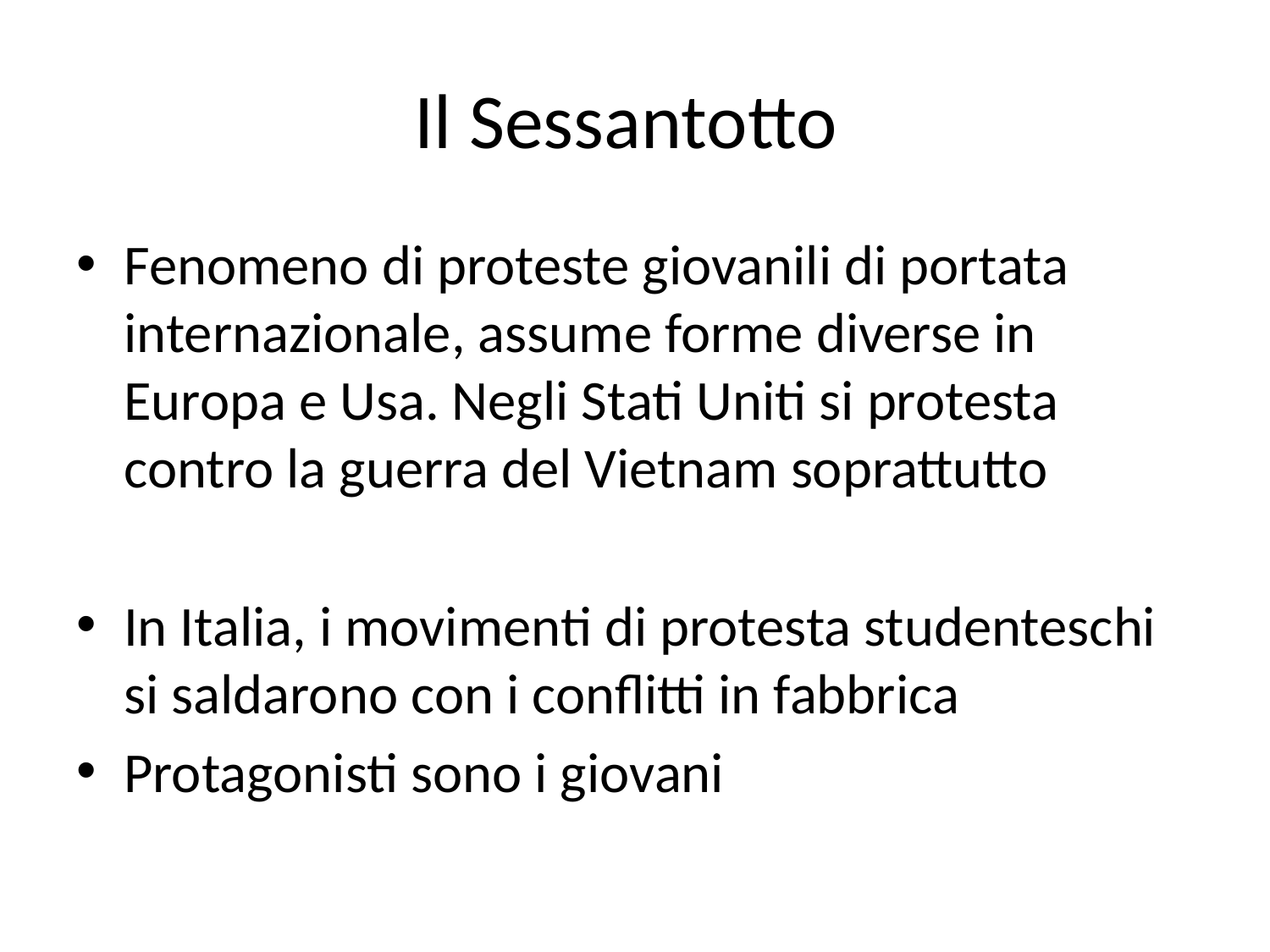

# Il Sessantotto
Fenomeno di proteste giovanili di portata internazionale, assume forme diverse in Europa e Usa. Negli Stati Uniti si protesta contro la guerra del Vietnam soprattutto

In Italia, i movimenti di protesta studenteschi si saldarono con i conflitti in fabbrica
Protagonisti sono i giovani